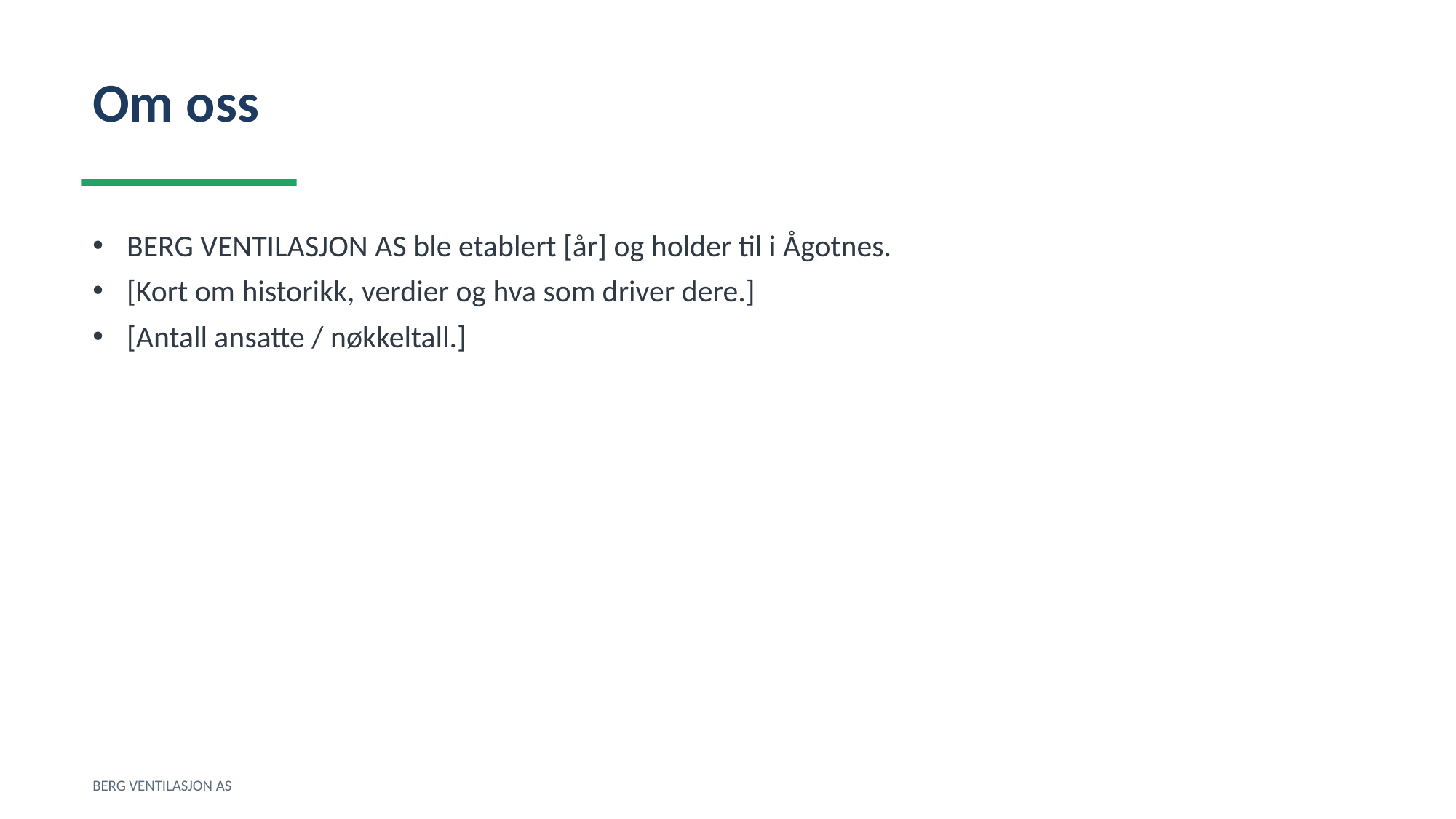

Om oss

BERG VENTILASJON AS ble etablert [år] og holder til i Ågotnes.
[Kort om historikk, verdier og hva som driver dere.]
[Antall ansatte / nøkkeltall.]
BERG VENTILASJON AS